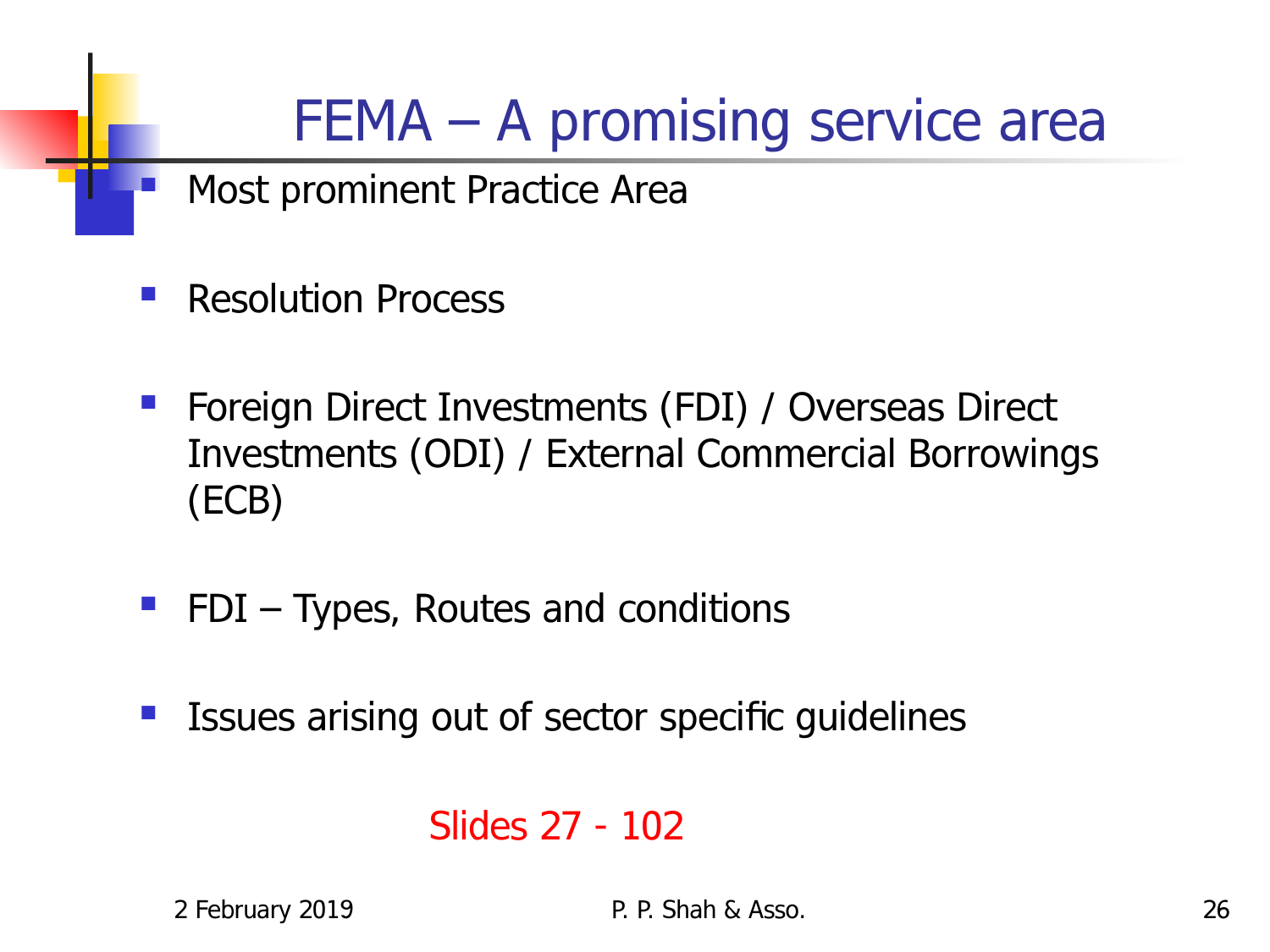

# FEMA – A promising service area
Most prominent Practice Area

Resolution Process

Foreign Direct Investments (FDI) / Overseas Direct Investments (ODI) / External Commercial Borrowings (ECB)

FDI – Types, Routes and conditions

Issues arising out of sector specific guidelines

                        Slides 27 - 102

2 February 2019
P. P. Shah & Asso.
26